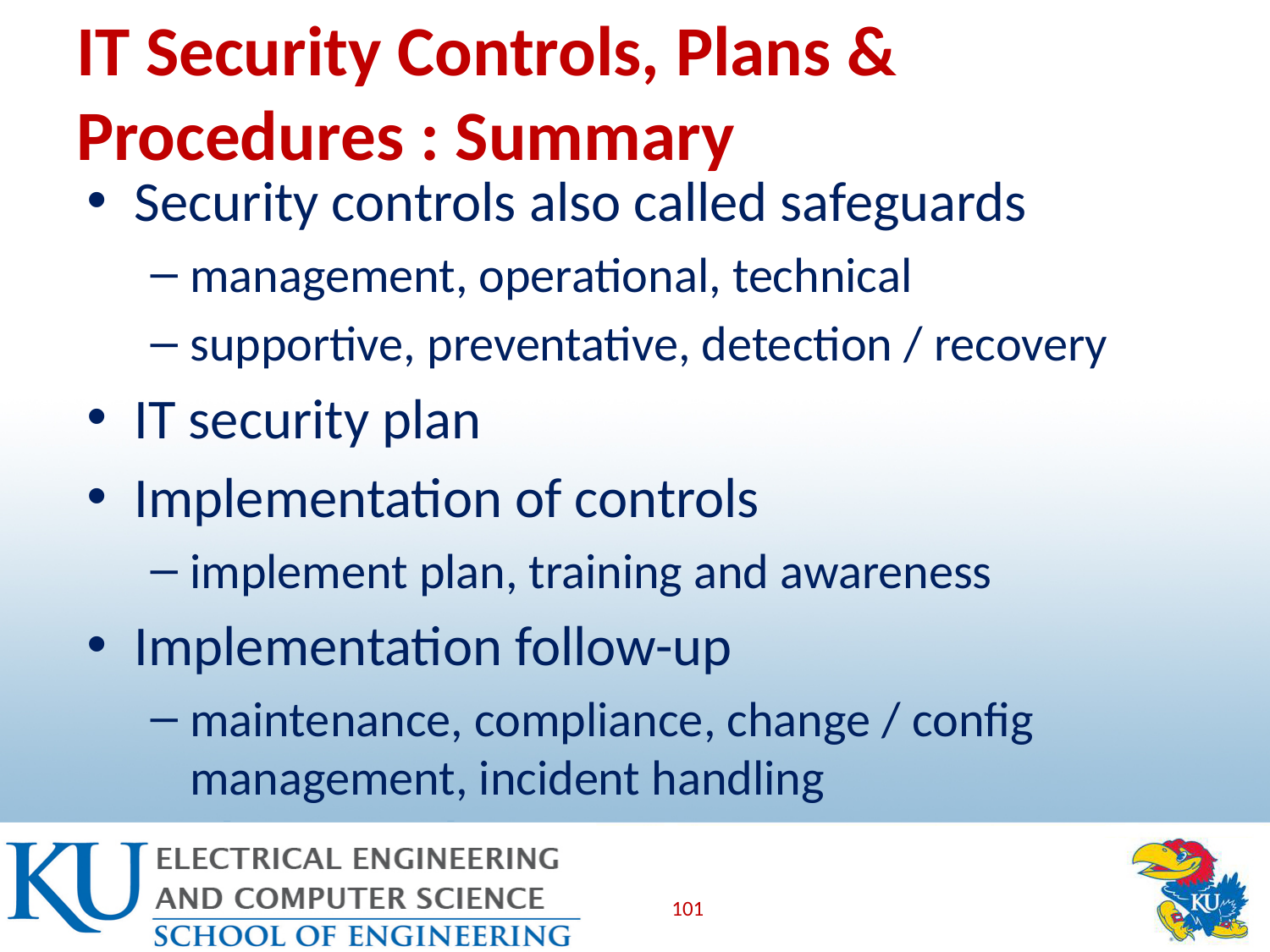

# IT Security Controls, Plans & Procedures : Summary
Security controls also called safeguards
management, operational, technical
supportive, preventative, detection / recovery
IT security plan
Implementation of controls
implement plan, training and awareness
Implementation follow-up
maintenance, compliance, change / config management, incident handling
101